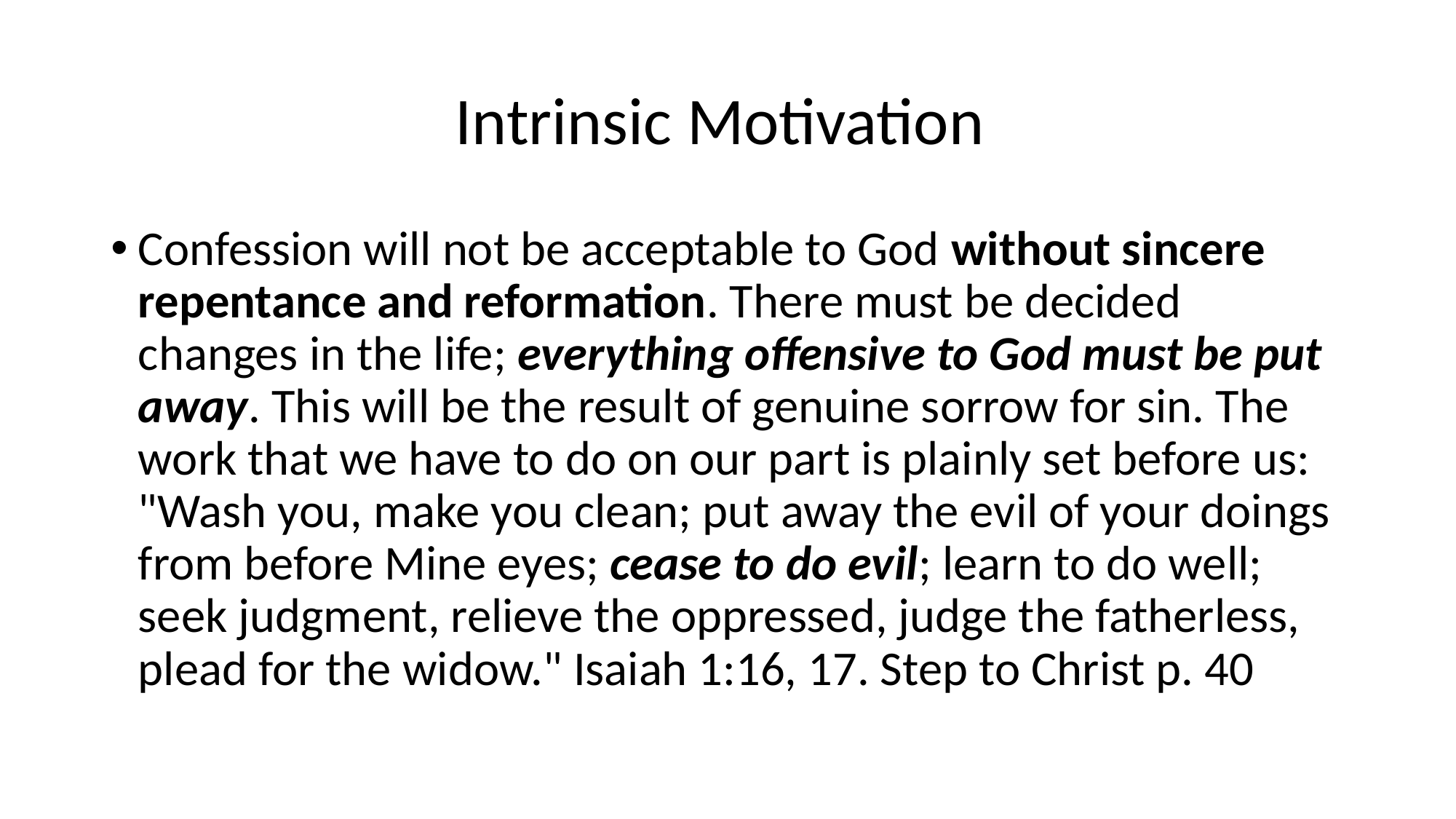

# Intrinsic Motivation
Confession will not be acceptable to God without sincere repentance and reformation. There must be decided changes in the life; everything offensive to God must be put away. This will be the result of genuine sorrow for sin. The work that we have to do on our part is plainly set before us: "Wash you, make you clean; put away the evil of your doings from before Mine eyes; cease to do evil; learn to do well; seek judgment, relieve the oppressed, judge the fatherless, plead for the widow." Isaiah 1:16, 17. Step to Christ p. 40